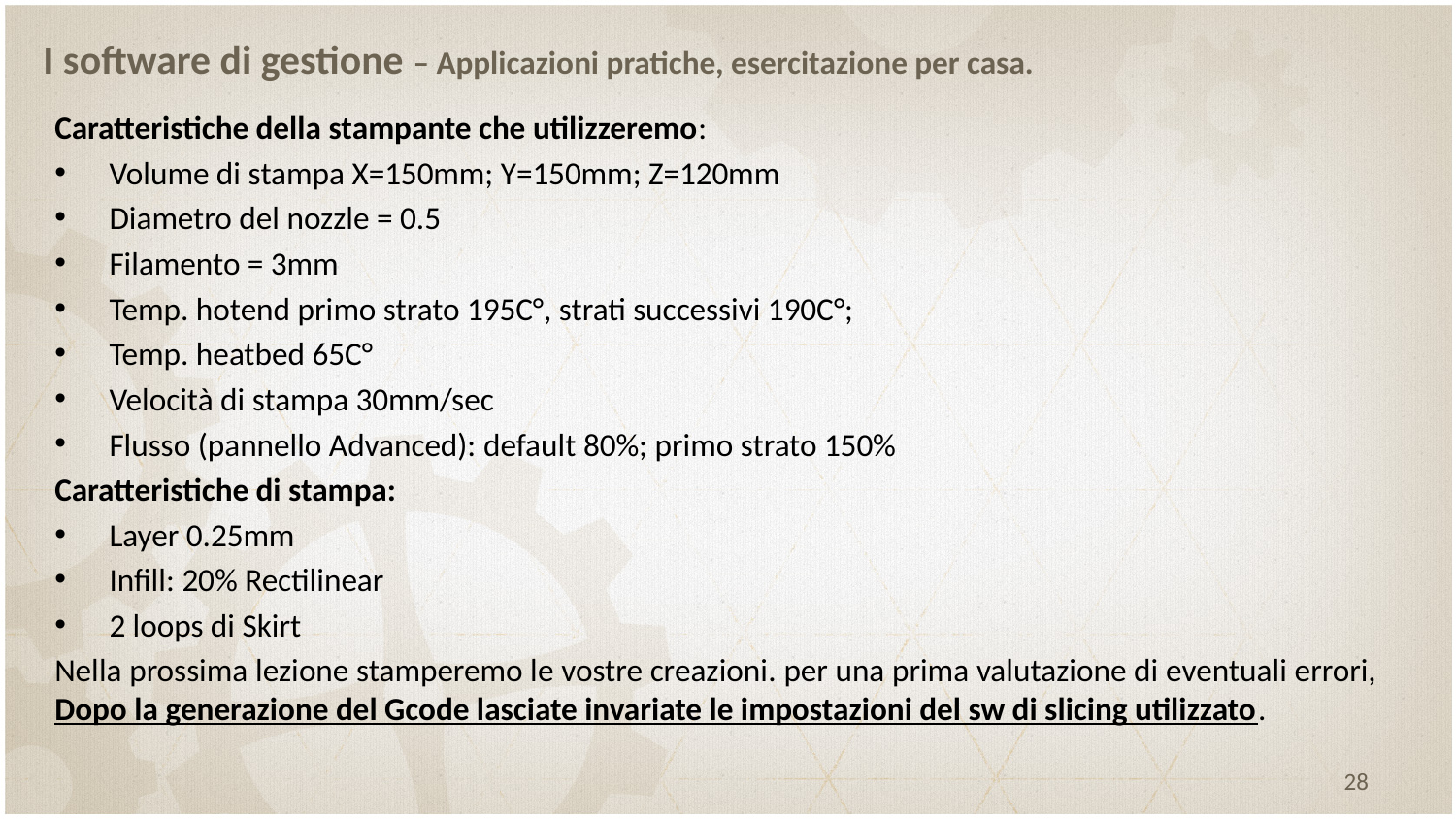

# I software di gestione – Applicazioni pratiche, esercitazione per casa.
Caratteristiche della stampante che utilizzeremo:
Volume di stampa X=150mm; Y=150mm; Z=120mm
Diametro del nozzle = 0.5
Filamento = 3mm
Temp. hotend primo strato 195C°, strati successivi 190C°;
Temp. heatbed 65C°
Velocità di stampa 30mm/sec
Flusso (pannello Advanced): default 80%; primo strato 150%
Caratteristiche di stampa:
Layer 0.25mm
Infill: 20% Rectilinear
2 loops di Skirt
Nella prossima lezione stamperemo le vostre creazioni. per una prima valutazione di eventuali errori, Dopo la generazione del Gcode lasciate invariate le impostazioni del sw di slicing utilizzato.

28